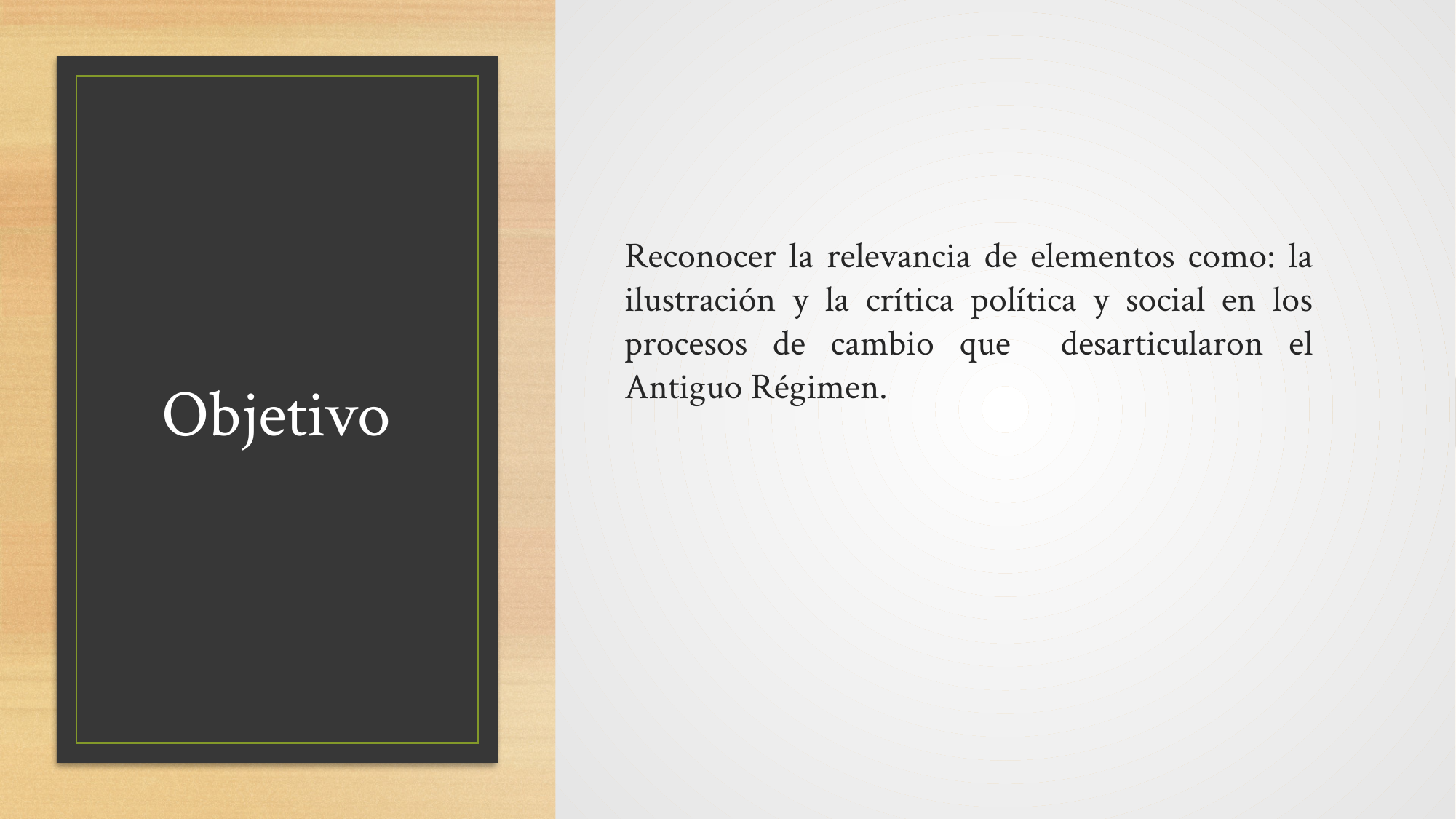

Reconocer la relevancia de elementos como: la ilustración y la crítica política y social en los procesos de cambio que  desarticularon el Antiguo Régimen.

# Objetivo